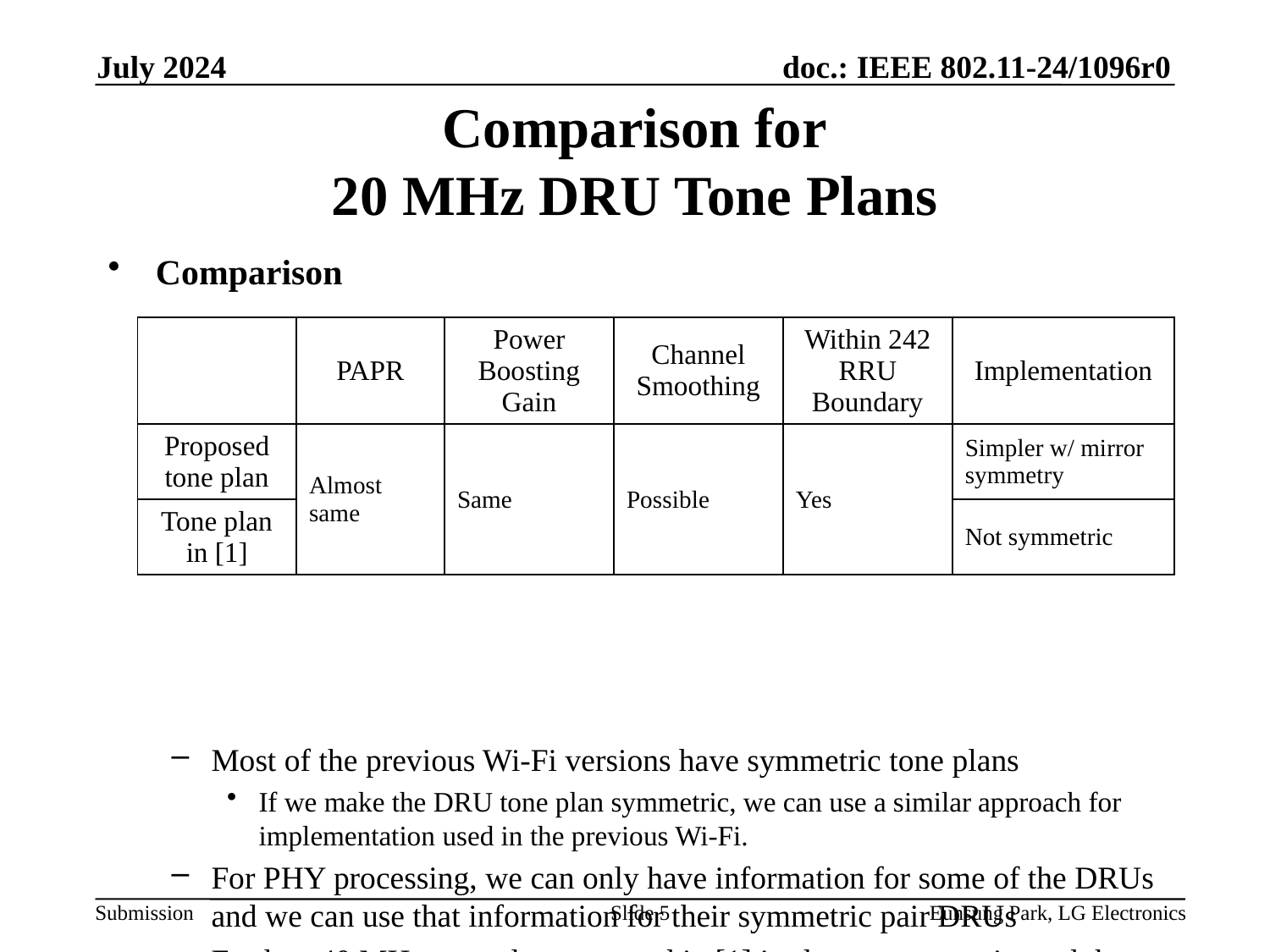

July 2024
# Comparison for 20 MHz DRU Tone Plans
Comparison

Most of the previous Wi-Fi versions have symmetric tone plans
If we make the DRU tone plan symmetric, we can use a similar approach for implementation used in the previous Wi-Fi.
For PHY processing, we can only have information for some of the DRUs and we can use that information for their symmetric pair DRUs
Further, 40 MHz tone plan proposed in [1] is almost symmetric, and thus, it would be better to make the 20 MHz tone plan symmetric as well
|  | PAPR | Power Boosting Gain | Channel Smoothing | Within 242 RRU Boundary | Implementation |
| --- | --- | --- | --- | --- | --- |
| Proposed tone plan | Almost same | Same | Possible | Yes | Simpler w/ mirror symmetry |
| Tone plan in [1] |  |  |  |  | Not symmetric |
Slide 5
Eunsung Park, LG Electronics